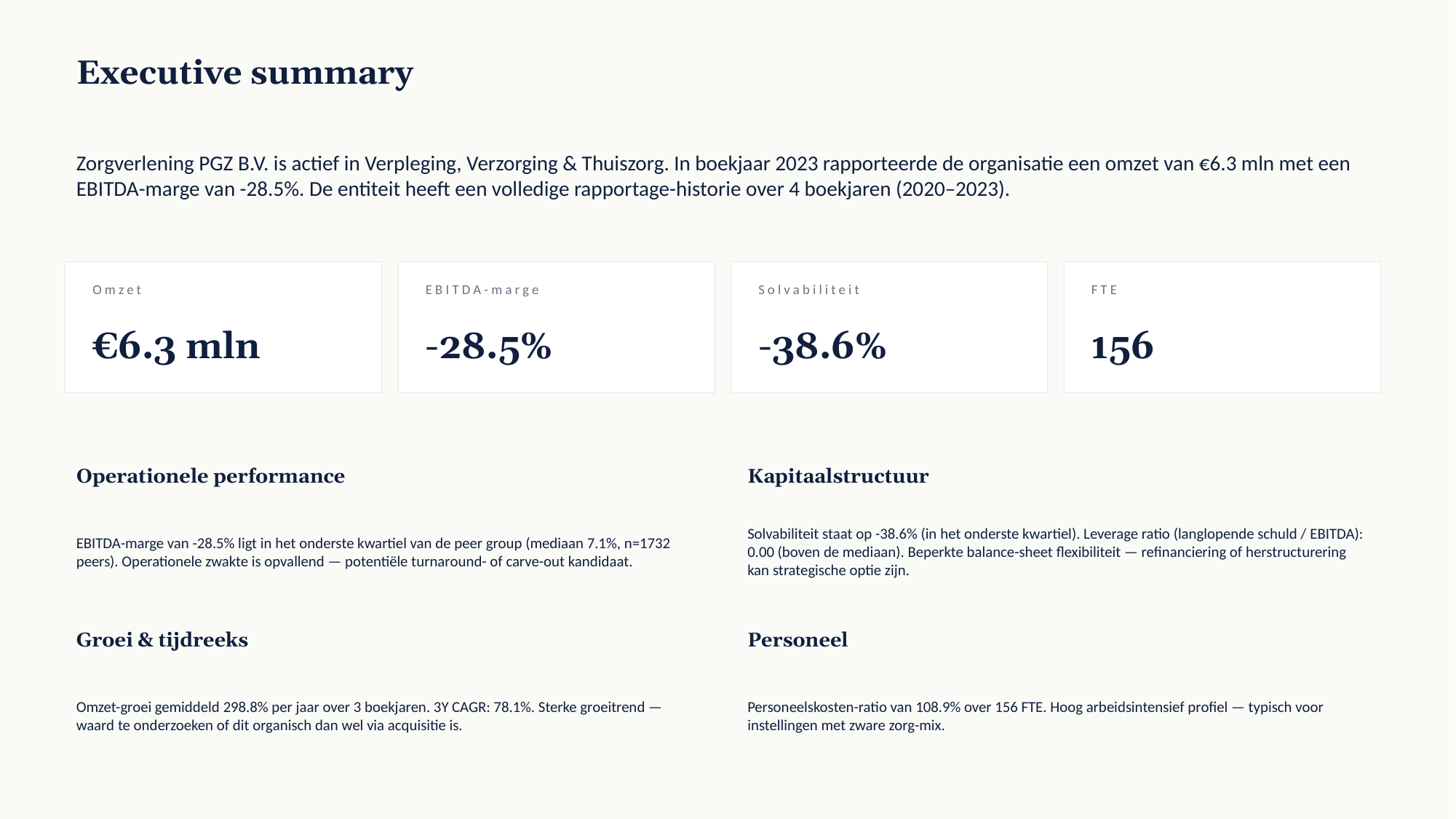

Executive summary
Zorgverlening PGZ B.V. is actief in Verpleging, Verzorging & Thuiszorg. In boekjaar 2023 rapporteerde de organisatie een omzet van €6.3 mln met een EBITDA-marge van -28.5%. De entiteit heeft een volledige rapportage-historie over 4 boekjaren (2020–2023).

Omzet
EBITDA-marge
Solvabiliteit
FTE
€6.3 mln
-28.5%
-38.6%
156
Operationele performance
Kapitaalstructuur
EBITDA-marge van -28.5% ligt in het onderste kwartiel van de peer group (mediaan 7.1%, n=1732 peers). Operationele zwakte is opvallend — potentiële turnaround- of carve-out kandidaat.
Solvabiliteit staat op -38.6% (in het onderste kwartiel). Leverage ratio (langlopende schuld / EBITDA): 0.00 (boven de mediaan). Beperkte balance-sheet flexibiliteit — refinanciering of herstructurering kan strategische optie zijn.
Groei & tijdreeks
Personeel
Omzet-groei gemiddeld 298.8% per jaar over 3 boekjaren. 3Y CAGR: 78.1%. Sterke groeitrend — waard te onderzoeken of dit organisch dan wel via acquisitie is.
Personeelskosten-ratio van 108.9% over 156 FTE. Hoog arbeidsintensief profiel — typisch voor instellingen met zware zorg-mix.